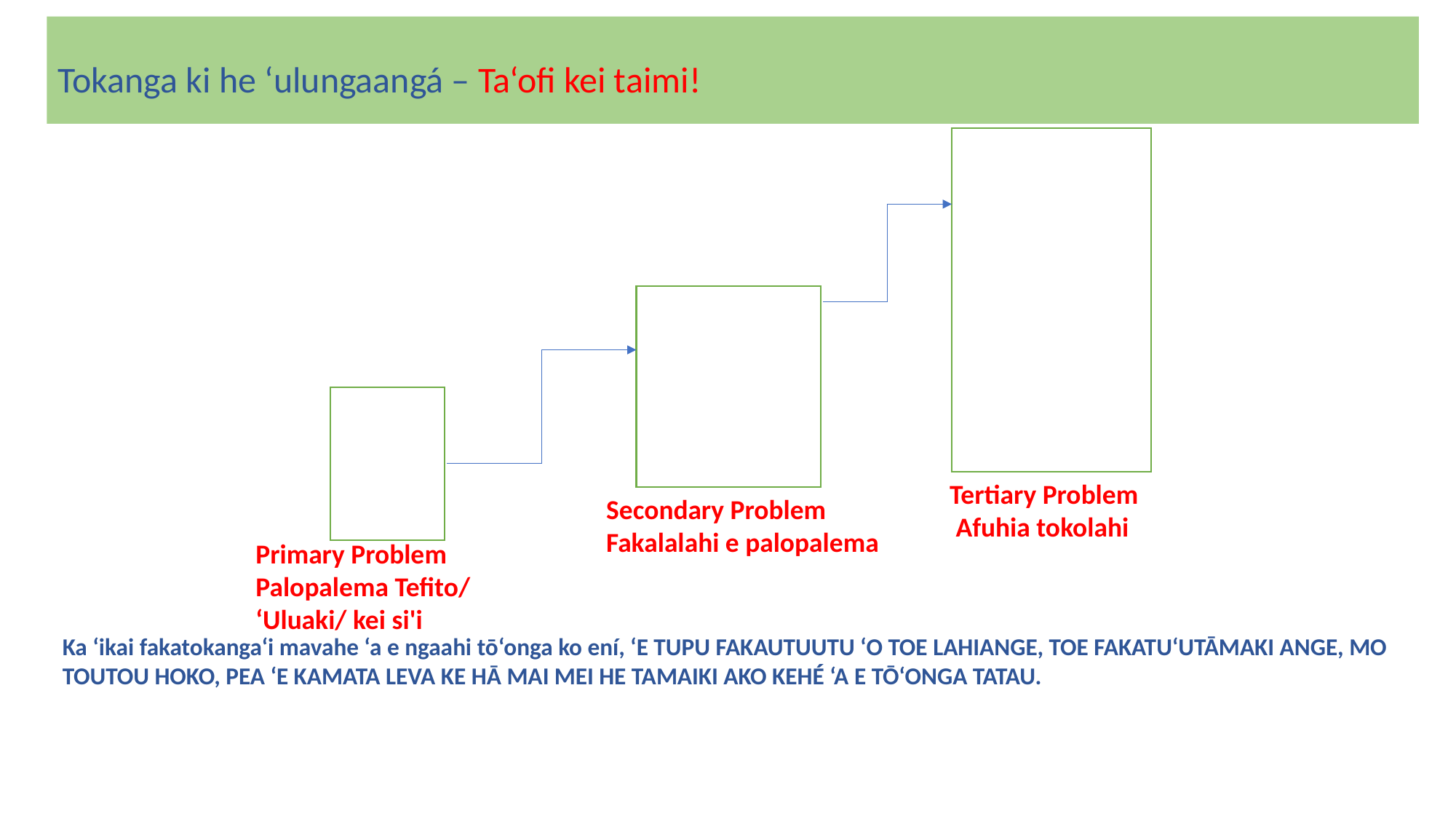

Tokanga ki he ‘ulungaangá – Ta‘ofi kei taimi!

Tertiary Problem  Afuhia tokolahi
Secondary Problem
Fakalalahi e palopalema
Primary Problem
Palopalema Tefito/ ‘Uluaki/ kei si'i
Ka ‘ikai fakatokanga‘i mavahe ‘a e ngaahi tō‘onga ko ení, ‘E TUPU FAKAUTUUTU ‘O TOE LAHIANGE, TOE FAKATU‘UTĀMAKI ANGE, MO TOUTOU HOKO, PEA ‘E KAMATA LEVA KE HĀ MAI MEI HE TAMAIKI AKO KEHÉ ‘A E TŌ‘ONGA TATAU.